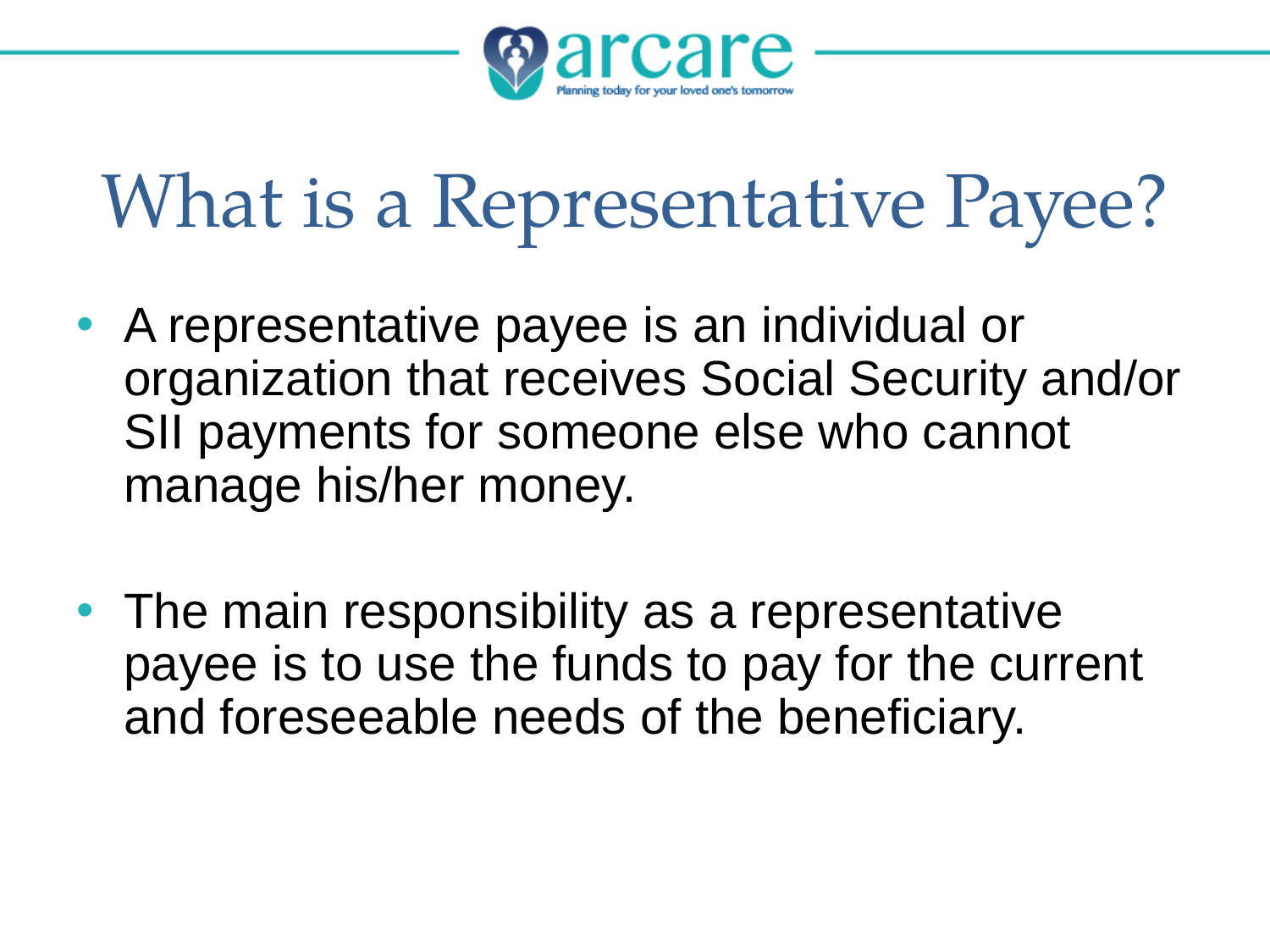

# What is a Representative Payee?
A representative payee is an individual or organization that receives Social Security and/or SII payments for someone else who cannot manage his/her money.

The main responsibility as a representative payee is to use the funds to pay for the current and foreseeable needs of the beneficiary.